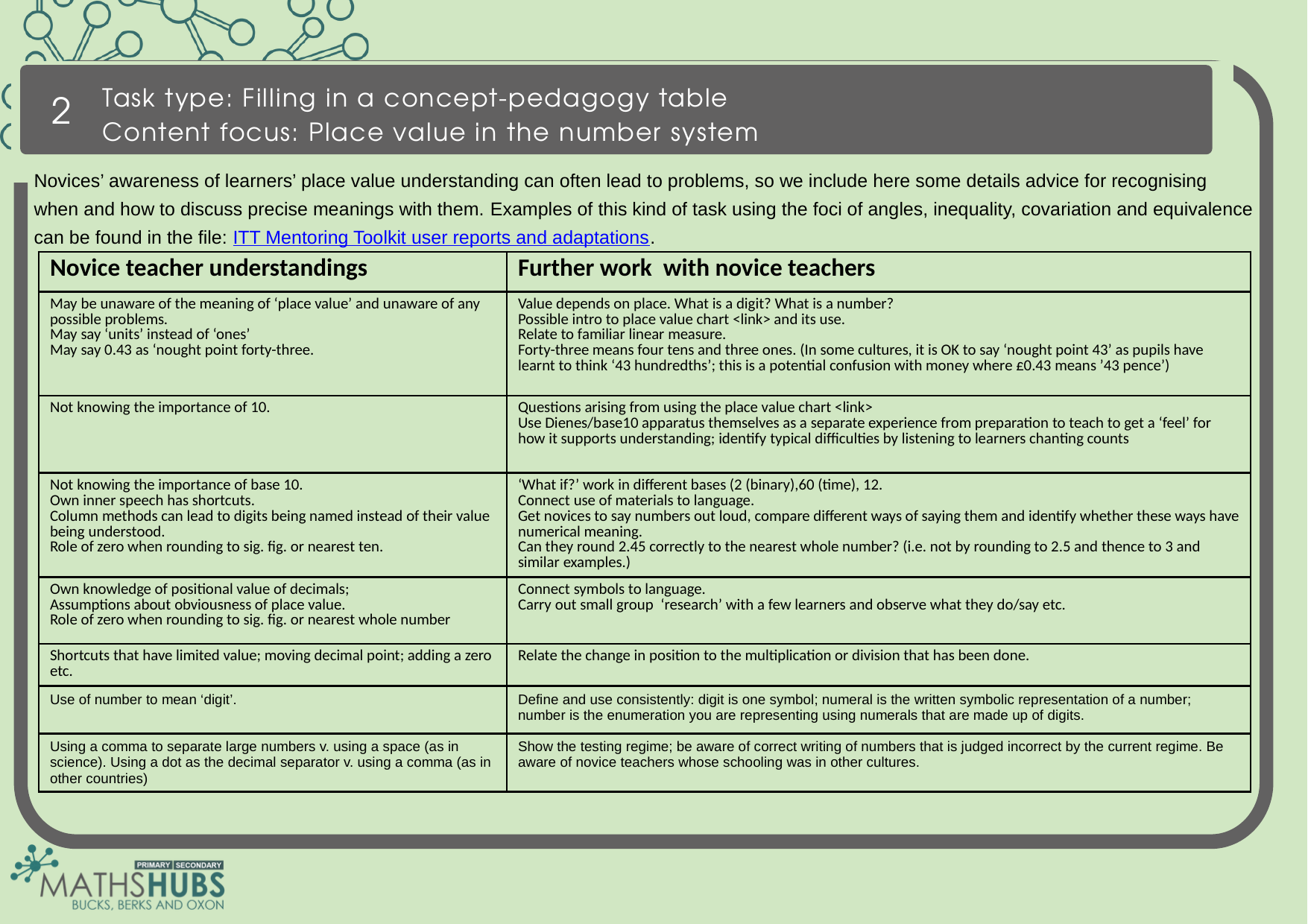

2

Task type: Filling in a concept-pedagogy table
Content focus: Place value in the number system

Novices’ awareness of learners’ place value understanding can often lead to problems, so we include here some details advice for recognising when and how to discuss precise meanings with them. Examples of this kind of task using the foci of angles, inequality, covariation and equivalence can be found in the file: ITT Mentoring Toolkit user reports and adaptations.
| Novice teacher understandings | Further work with novice teachers |
| --- | --- |
| May be unaware of the meaning of ‘place value’ and unaware of any possible problems. May say ‘units’ instead of ‘ones’ May say 0.43 as ‘nought point forty-three. | Value depends on place. What is a digit? What is a number? Possible intro to place value chart <link> and its use. Relate to familiar linear measure. Forty-three means four tens and three ones. (In some cultures, it is OK to say ‘nought point 43’ as pupils have learnt to think ‘43 hundredths’; this is a potential confusion with money where £0.43 means ’43 pence’) |
| Not knowing the importance of 10. | Questions arising from using the place value chart <link> Use Dienes/base10 apparatus themselves as a separate experience from preparation to teach to get a ‘feel’ for how it supports understanding; identify typical difficulties by listening to learners chanting counts |
| Not knowing the importance of base 10. Own inner speech has shortcuts. Column methods can lead to digits being named instead of their value being understood. Role of zero when rounding to sig. fig. or nearest ten. | ‘What if?’ work in different bases (2 (binary),60 (time), 12. Connect use of materials to language. Get novices to say numbers out loud, compare different ways of saying them and identify whether these ways have numerical meaning. Can they round 2.45 correctly to the nearest whole number? (i.e. not by rounding to 2.5 and thence to 3 and similar examples.) |
| Own knowledge of positional value of decimals; Assumptions about obviousness of place value. Role of zero when rounding to sig. fig. or nearest whole number | Connect symbols to language.   Carry out small group  ‘research’ with a few learners and observe what they do/say etc. |
| Shortcuts that have limited value; moving decimal point; adding a zero etc. | Relate the change in position to the multiplication or division that has been done. |
| Use of number to mean ‘digit’. | Define and use consistently: digit is one symbol; numeral is the written symbolic representation of a number; number is the enumeration you are representing using numerals that are made up of digits. |
| Using a comma to separate large numbers v. using a space (as in science). Using a dot as the decimal separator v. using a comma (as in other countries) | Show the testing regime; be aware of correct writing of numbers that is judged incorrect by the current regime. Be aware of novice teachers whose schooling was in other cultures. |